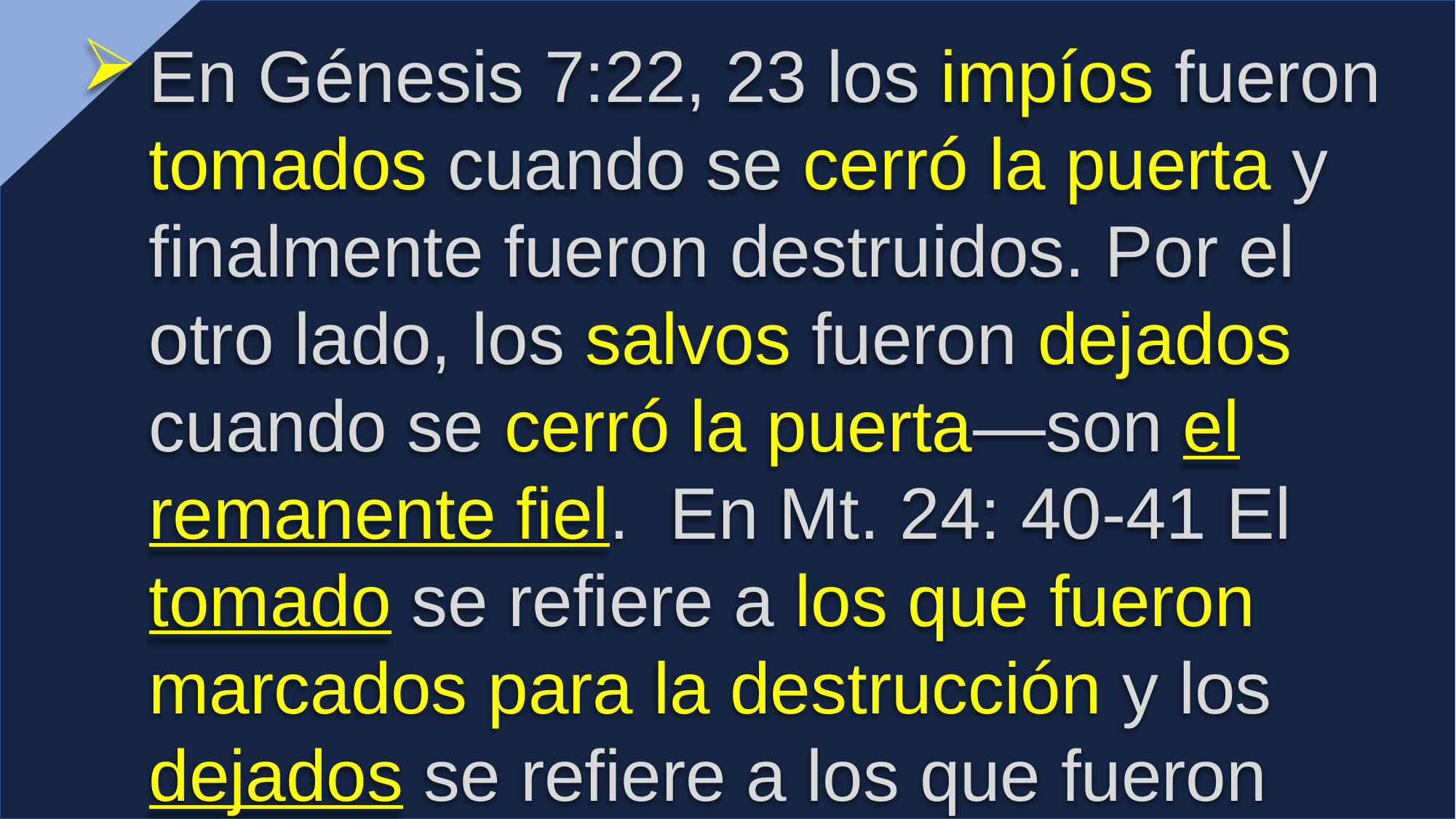

En Génesis 7:22, 23 los impíos fueron tomados cuando se cerró la puerta y finalmente fueron destruidos. Por el otro lado, los salvos fueron dejados cuando se cerró la puerta—son el remanente fiel.  En Mt. 24: 40-41 El tomado se refiere a los que fueron marcados para la destrucción y los dejados se refiere a los que fueron sellados con el sello de Dios [antes del cierre de la puerta de la gracia].